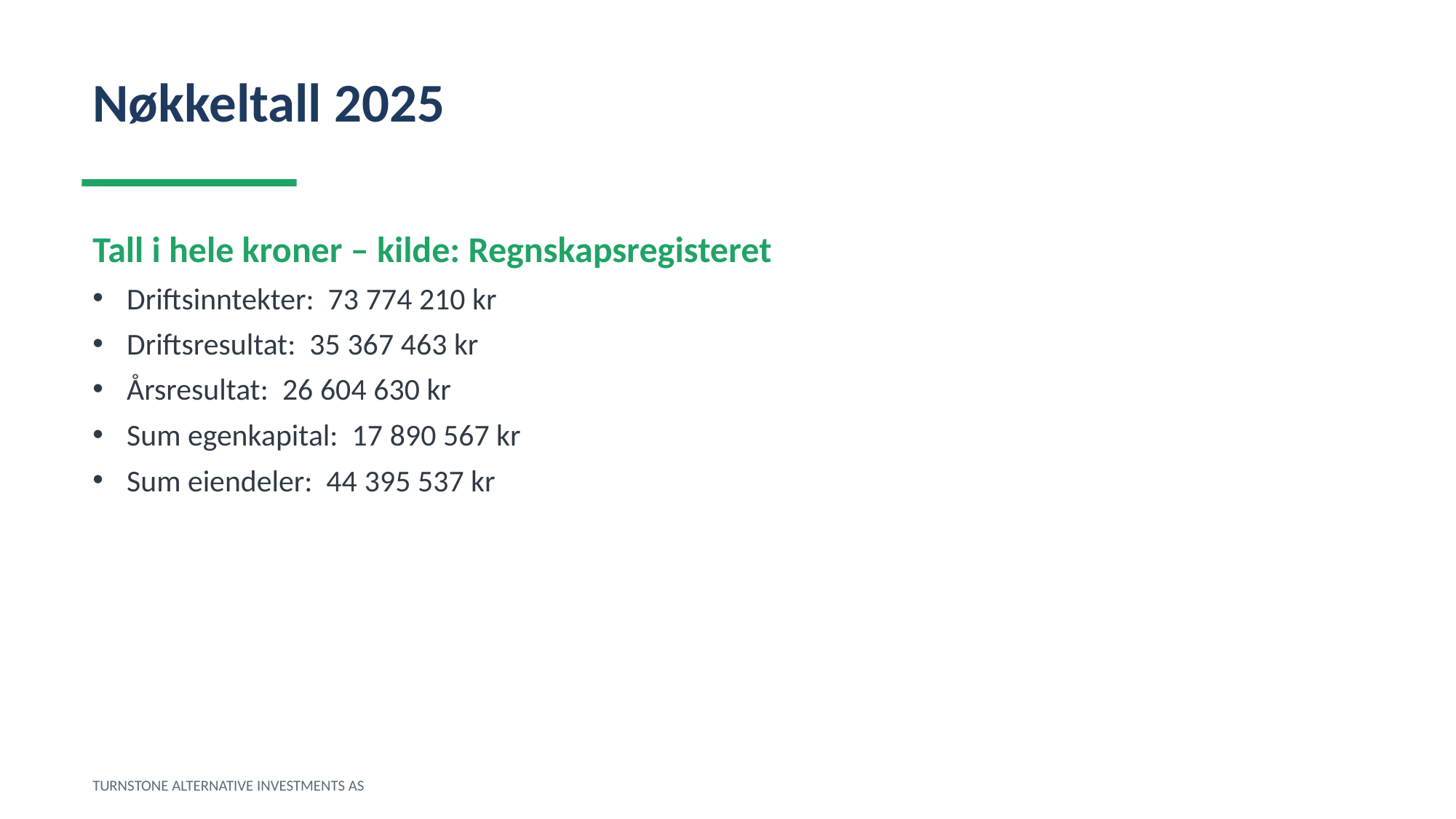

Nøkkeltall 2025

Tall i hele kroner – kilde: Regnskapsregisteret
Driftsinntekter:  73 774 210 kr
Driftsresultat:  35 367 463 kr
Årsresultat:  26 604 630 kr
Sum egenkapital:  17 890 567 kr
Sum eiendeler:  44 395 537 kr
TURNSTONE ALTERNATIVE INVESTMENTS AS